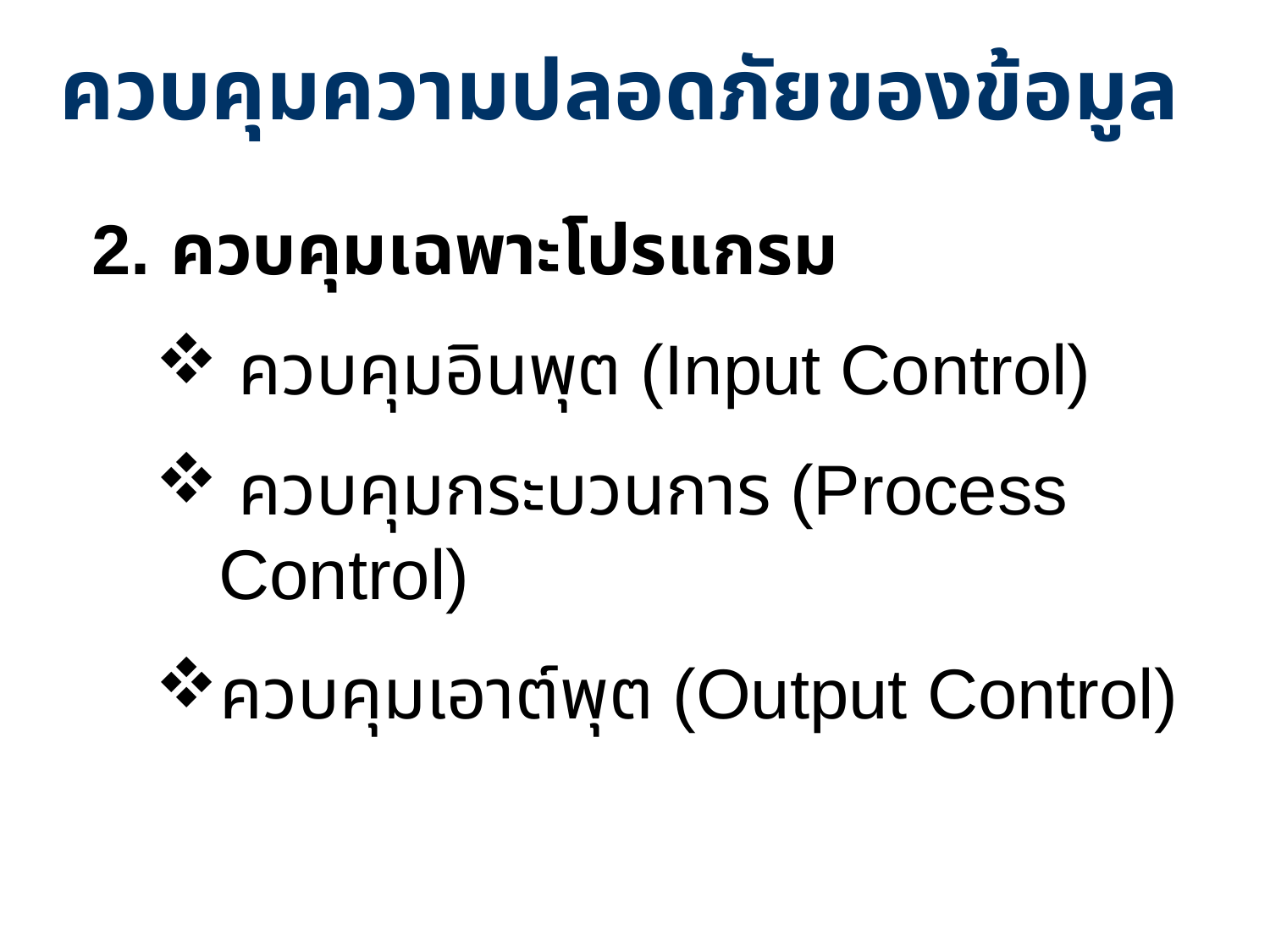

ควบคุมความปลอดภัยของข้อมูล
2. ควบคุมเฉพาะโปรแกรม
 ควบคุมอินพุต (Input Control)
 ควบคุมกระบวนการ (Process Control)
ควบคุมเอาต์พุต (Output Control)